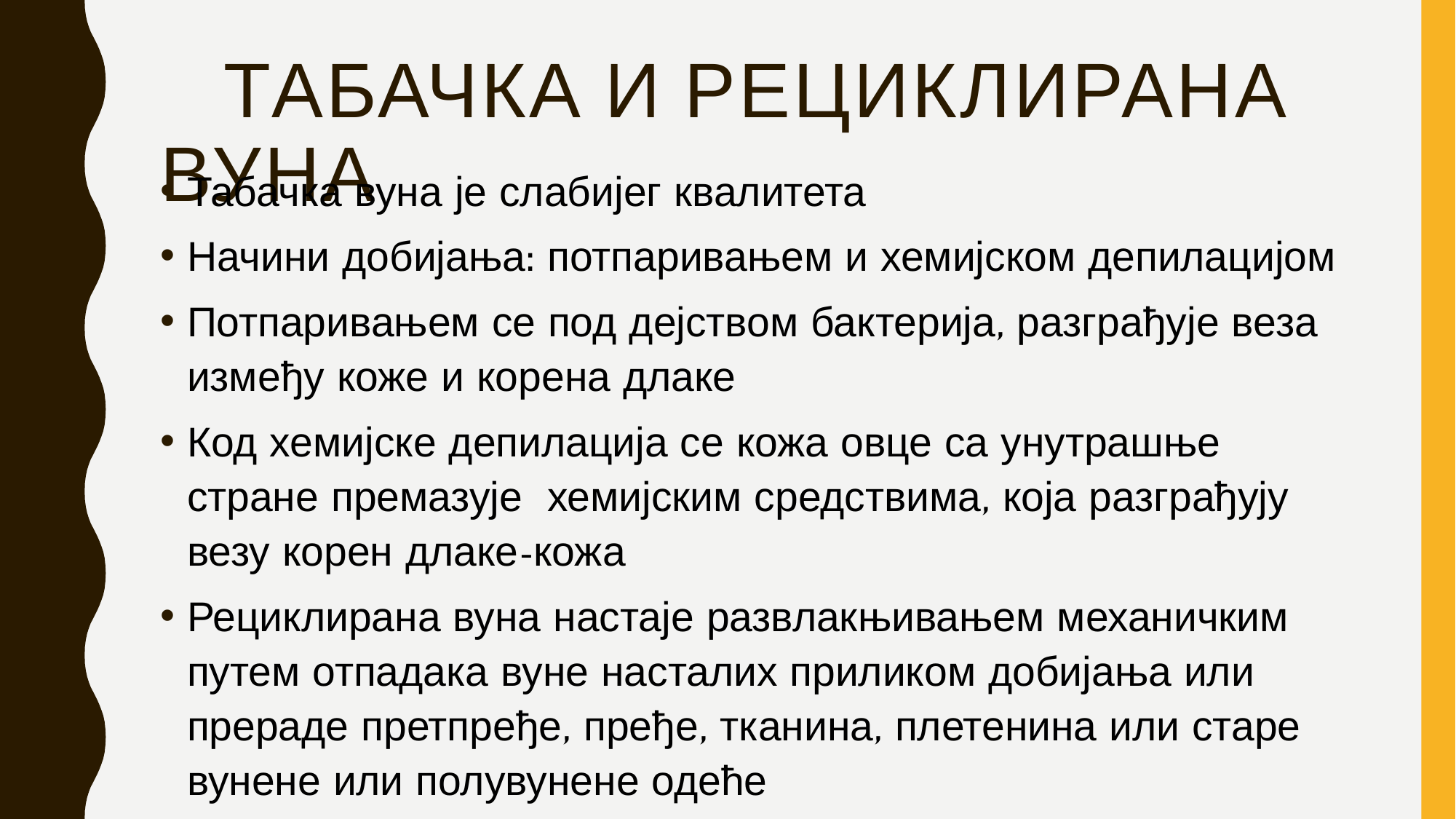

# Табачка и рециклирана вуна
Табачка вуна је слабијег квалитета
Начини добијања: потпаривањем и хемијском депилацијом
Потпаривањем се под дејством бактерија, разграђује веза између коже и корена длаке
Код хемијске депилација се кожа овце са унутрашње стране премазује  хемијским средствима, која разграђују везу корен длаке-кожа
Рециклирана вуна настаје развлакњивањем механичким путем отпадака вуне насталих приликом добијања или прераде претпређе, пређе, тканина, плетенина или старе вунене или полувунене одеће